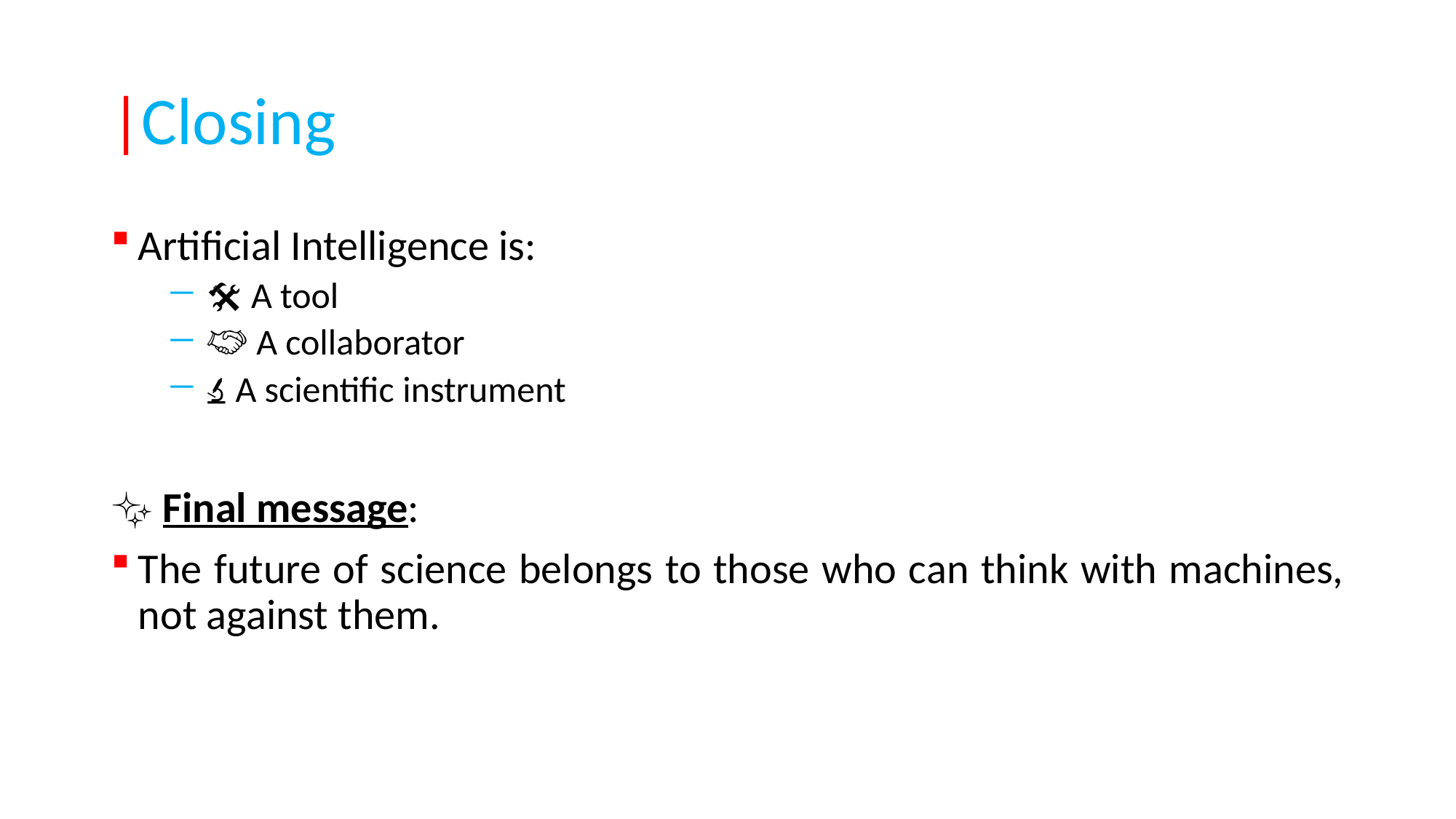

# |Closing
Artificial Intelligence is:
🛠️ A tool
🤝 A collaborator
🔬 A scientific instrument

✨ Final message:
The future of science belongs to those who can think with machines, not against them.